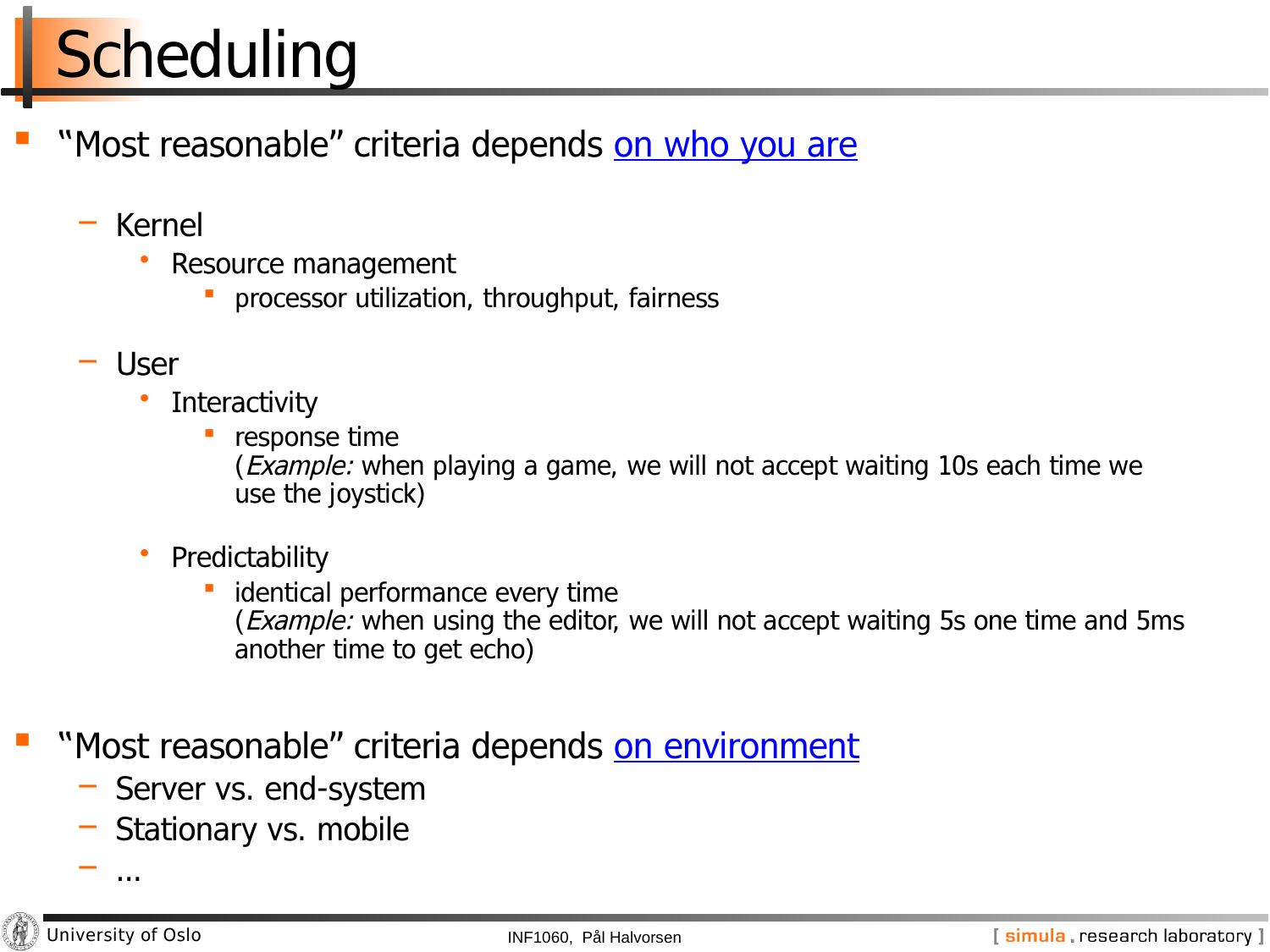

# Scheduling
“Most reasonable” criteria depends on who you are
Kernel
Resource management
processor utilization, throughput, fairness
User
Interactivity
response time
(Example: when playing a game, we will not accept waiting 10s each time we
use the joystick)
Predictability
identical performance every time
(Example: when using the editor, we will not accept waiting 5s one time and 5ms another time to get echo)
“Most reasonable” criteria depends on environment
Server vs. end-system
Stationary vs. mobile
…